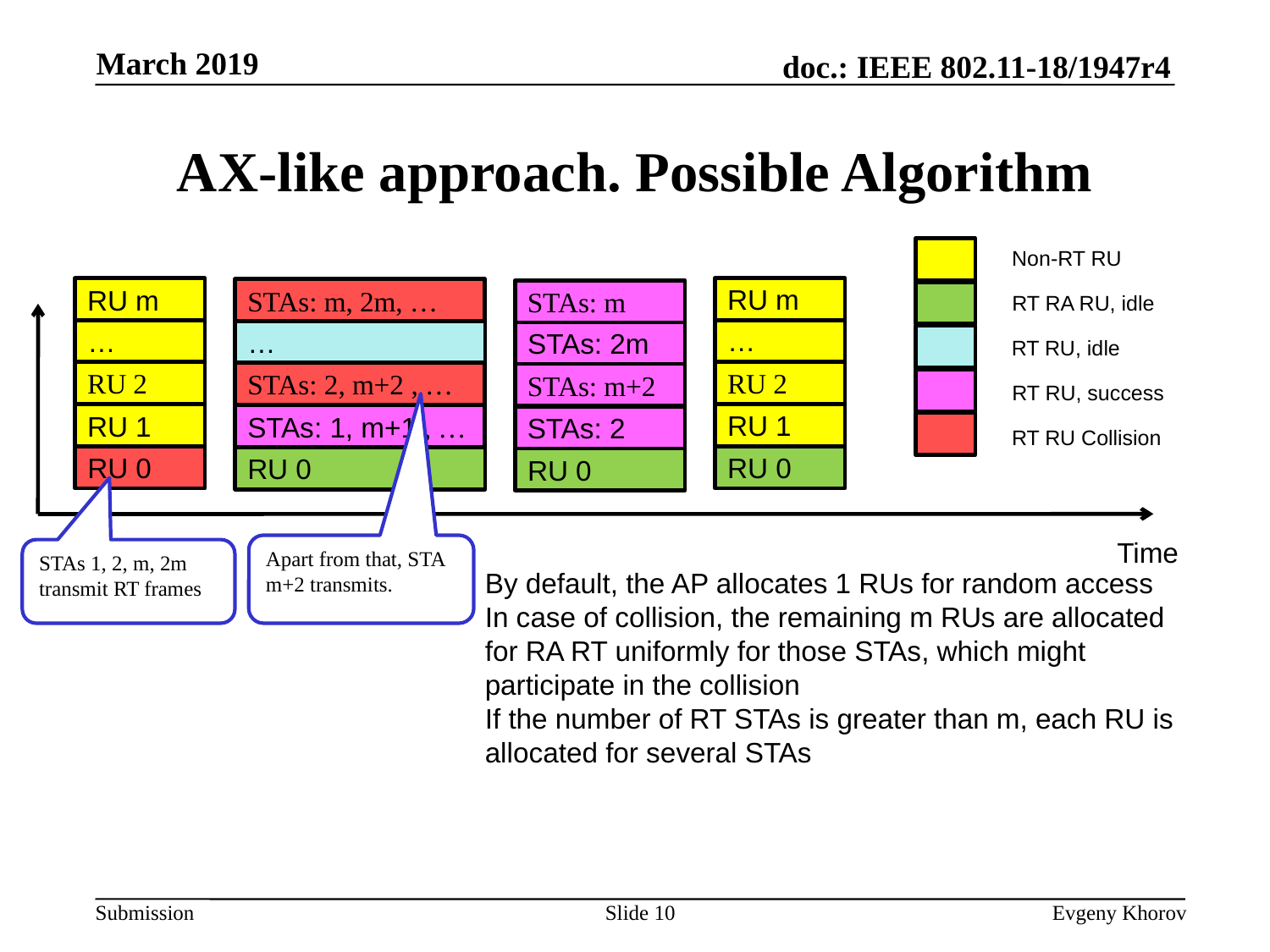

# AX-like approach. Possible Algorithm

Non-RT RU
RU m
RU m
STAs: m, 2m, …
STAs: m

RT RA RU, idle

…
…
…
STAs: 2m

RT RU, idle
RU 2
RU 2
STAs: 2, m+2 , …
STAs: m+2

RT RU, success
RU 1
RU 1
STAs: 1, m+1 , …
STAs: 2

RT RU Collision
RU 0
RU 0
RU 0
RU 0

Time
Apart from that, STA m+2 transmits.
STAs 1, 2, m, 2m transmit RT frames
By default, the AP allocates 1 RUs for random access
In case of collision, the remaining m RUs are allocated for RA RT uniformly for those STAs, which might participate in the collision
If the number of RT STAs is greater than m, each RU is  allocated for several STAs
Slide 10
Evgeny Khorov